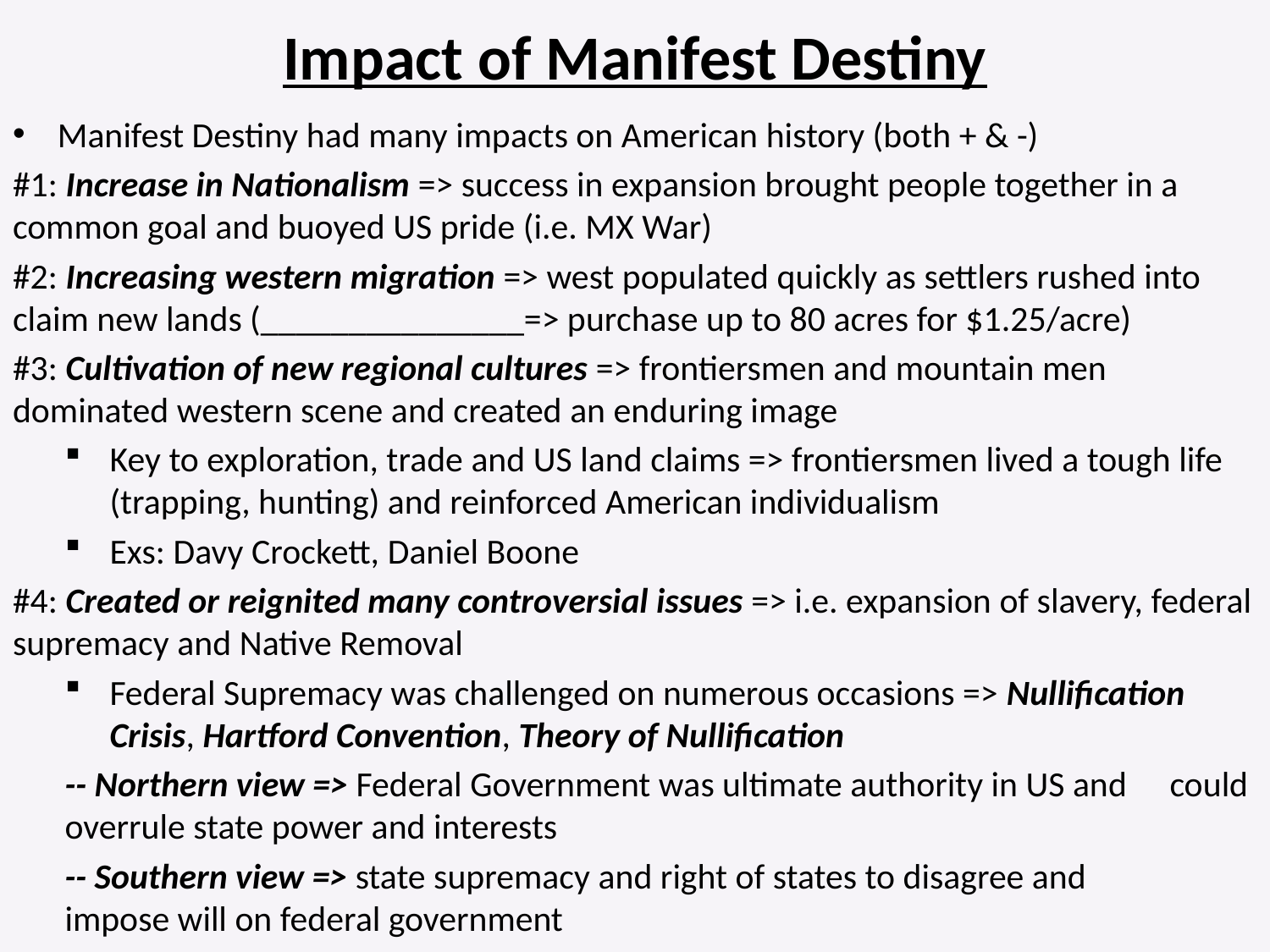

# Impact of Manifest Destiny
Manifest Destiny had many impacts on American history (both + & -)
#1: Increase in Nationalism => success in expansion brought people together in a common goal and buoyed US pride (i.e. MX War)
#2: Increasing western migration => west populated quickly as settlers rushed into claim new lands (_______________=> purchase up to 80 acres for $1.25/acre)
#3: Cultivation of new regional cultures => frontiersmen and mountain men dominated western scene and created an enduring image
Key to exploration, trade and US land claims => frontiersmen lived a tough life (trapping, hunting) and reinforced American individualism
Exs: Davy Crockett, Daniel Boone
#4: Created or reignited many controversial issues => i.e. expansion of slavery, federal supremacy and Native Removal
Federal Supremacy was challenged on numerous occasions => Nullification Crisis, Hartford Convention, Theory of Nullification
	-- Northern view => Federal Government was ultimate authority in US and 	could overrule state power and interests
	-- Southern view => state supremacy and right of states to disagree and 	impose will on federal government